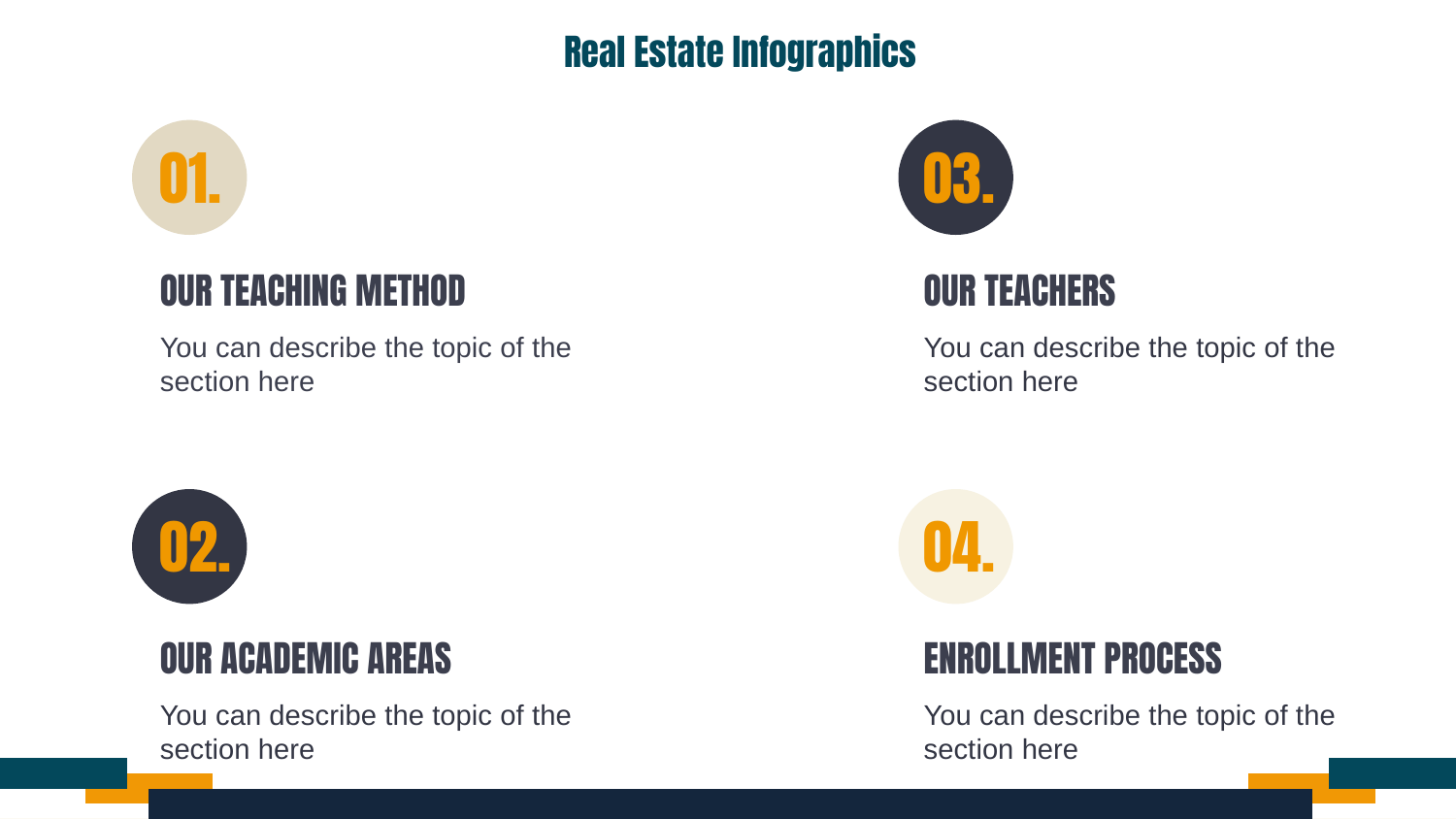

Real Estate Infographics

01.
03.
OUR TEACHERS
OUR TEACHING METHOD
You can describe the topic of the section here
You can describe the topic of the section here

02.
04.
ENROLLMENT PROCESS
# OUR ACADEMIC AREAS
You can describe the topic of the section here

You can describe the topic of the section here